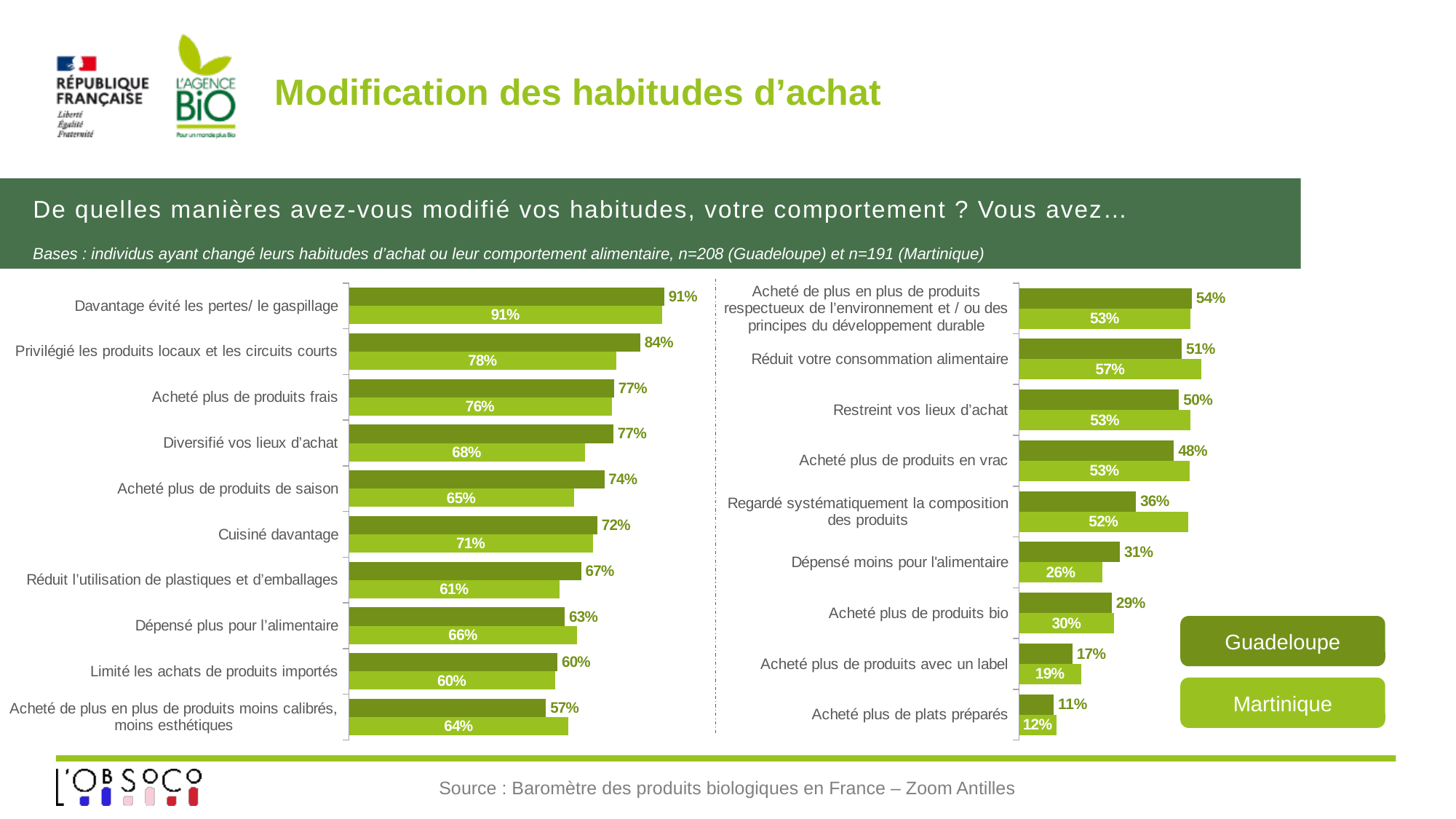

# Modification des habitudes d’achat
De quelles manières avez-vous modifié vos habitudes, votre comportement ? Vous avez…
Bases : individus ayant changé leurs habitudes d’achat ou leur comportement alimentaire, n=208 (Guadeloupe) et n=191 (Martinique)

### Chart

| Category | Martinique | Guadeloupe |
|---|---|---|
| Acheté de plus en plus de produits moins calibrés, moins esthétiques | 0.6364013929272884 | 0.5717614617186534 |
| Limité les achats de produits importés | 0.5980147968839367 | 0.6048935653988424 |
| Dépensé plus pour l’alimentaire | 0.6619922298110759 | 0.6259861732200677 |
| Réduit l’utilisation de plastiques et d’emballages | 0.611574645119108 | 0.6735393030371334 |
| Cuisiné davantage | 0.707655952816991 | 0.720619610338829 |
| Acheté plus de produits de saison | 0.6520140498679432 | 0.7408835548837132 |
| Diversifié vos lieux d’achat | 0.6838055552016538 | 0.7674651409066425 |
| Acheté plus de produits frais | 0.761851646594635 | 0.7691201129749757 |
| Privilégié les produits locaux et les circuits courts | 0.7761253058223317 | 0.8449442548754269 |
| Davantage évité les pertes/ le gaspillage | 0.9085274737770308 | 0.9147347646937309 |

### Chart

| Category | Martinique | Guadeloupe |
|---|---|---|
| Acheté plus de plats préparés | 0.11518504295807178 | 0.10777894338246959 |
| Acheté plus de produits avec un label | 0.19262343792183384 | 0.1655922073133285 |
| Acheté plus de produits bio | 0.2951955325442352 | 0.2879137394085744 |
| Dépensé moins pour l'alimentaire | 0.25907338239275796 | 0.31303769398232434 |
| Regardé systématiquement la composition des produits | 0.5245560764701342 | 0.3629065422266066 |
| Acheté plus de produits en vrac | 0.5304919473354084 | 0.4806406465809975 |
| Restreint vos lieux d’achat | 0.5327976702489302 | 0.4966169503830898 |
| Réduit votre consommation alimentaire | 0.5663243688900665 | 0.5052178341482271 |
| Acheté de plus en plus de produits respectueux de l’environnement et / ou des principes du développement durable | 0.5326760405440392 | 0.5363968497251301 |
Guadeloupe
Martinique